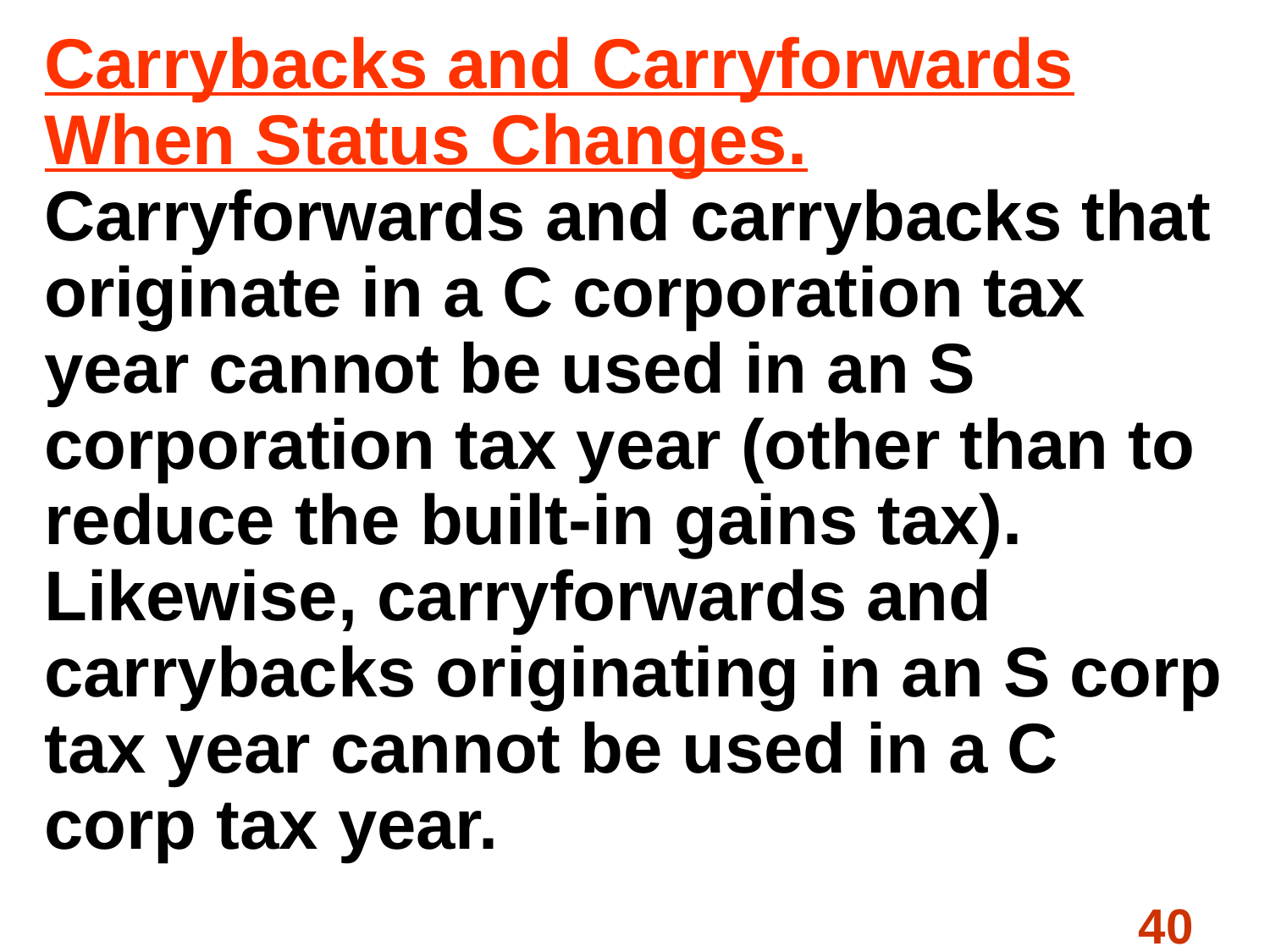

Carrybacks and Carryforwards When Status Changes.  Carryforwards and carrybacks that originate in a C corporation tax year cannot be used in an S corporation tax year (other than to reduce the built-in gains tax).  Likewise, carryforwards and carrybacks originating in an S corp tax year cannot be used in a C corp tax year.
#
40